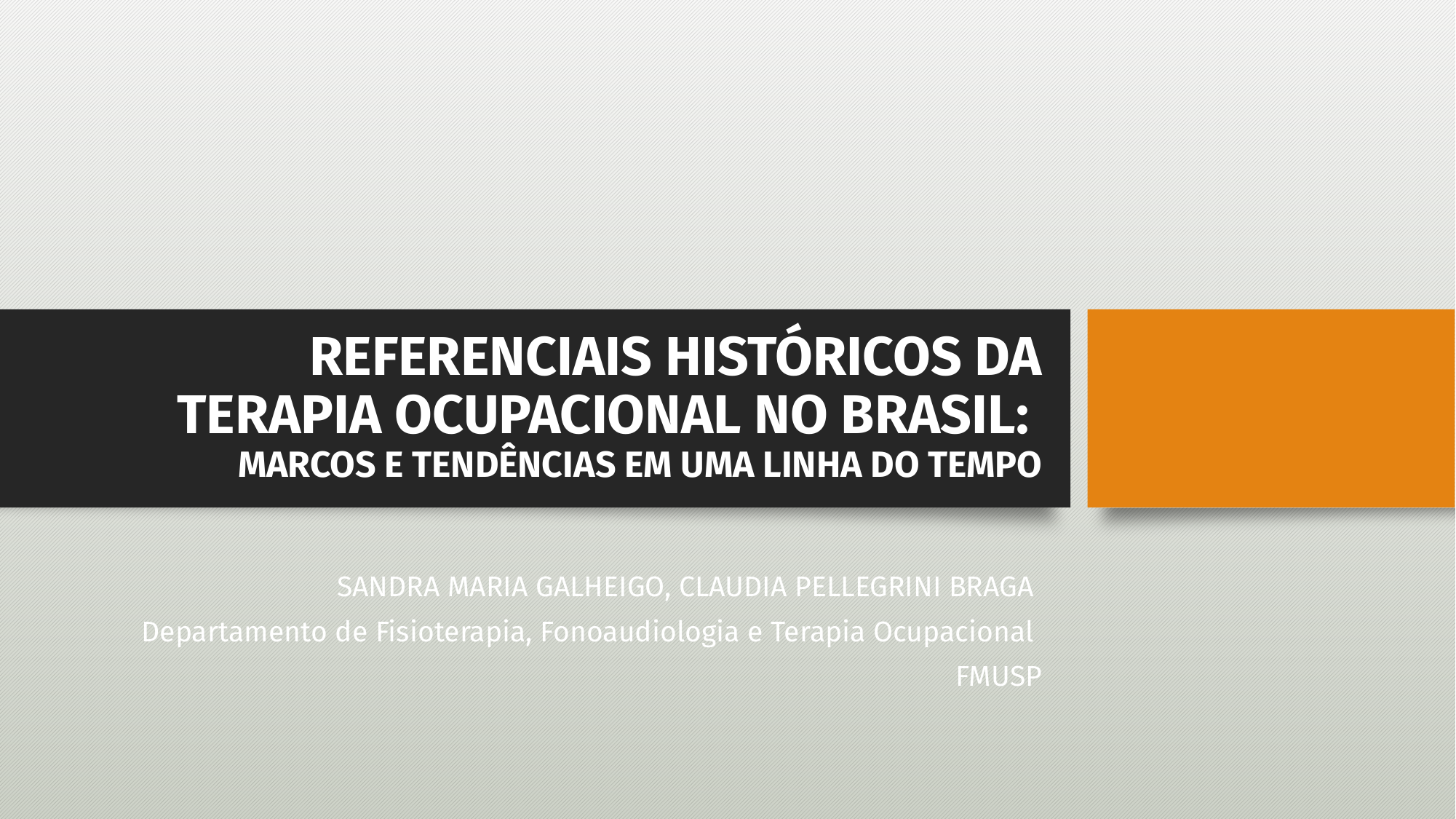

# REFERENCIAIS HISTÓRICOS DA TERAPIA OCUPACIONAL NO BRASIL: MARCOS E TENDÊNCIAS EM UMA LINHA DO TEMPO
SANDRA MARIA GALHEIGO, CLAUDIA PELLEGRINI BRAGA
Departamento de Fisioterapia, Fonoaudiologia e Terapia Ocupacional
FMUSP